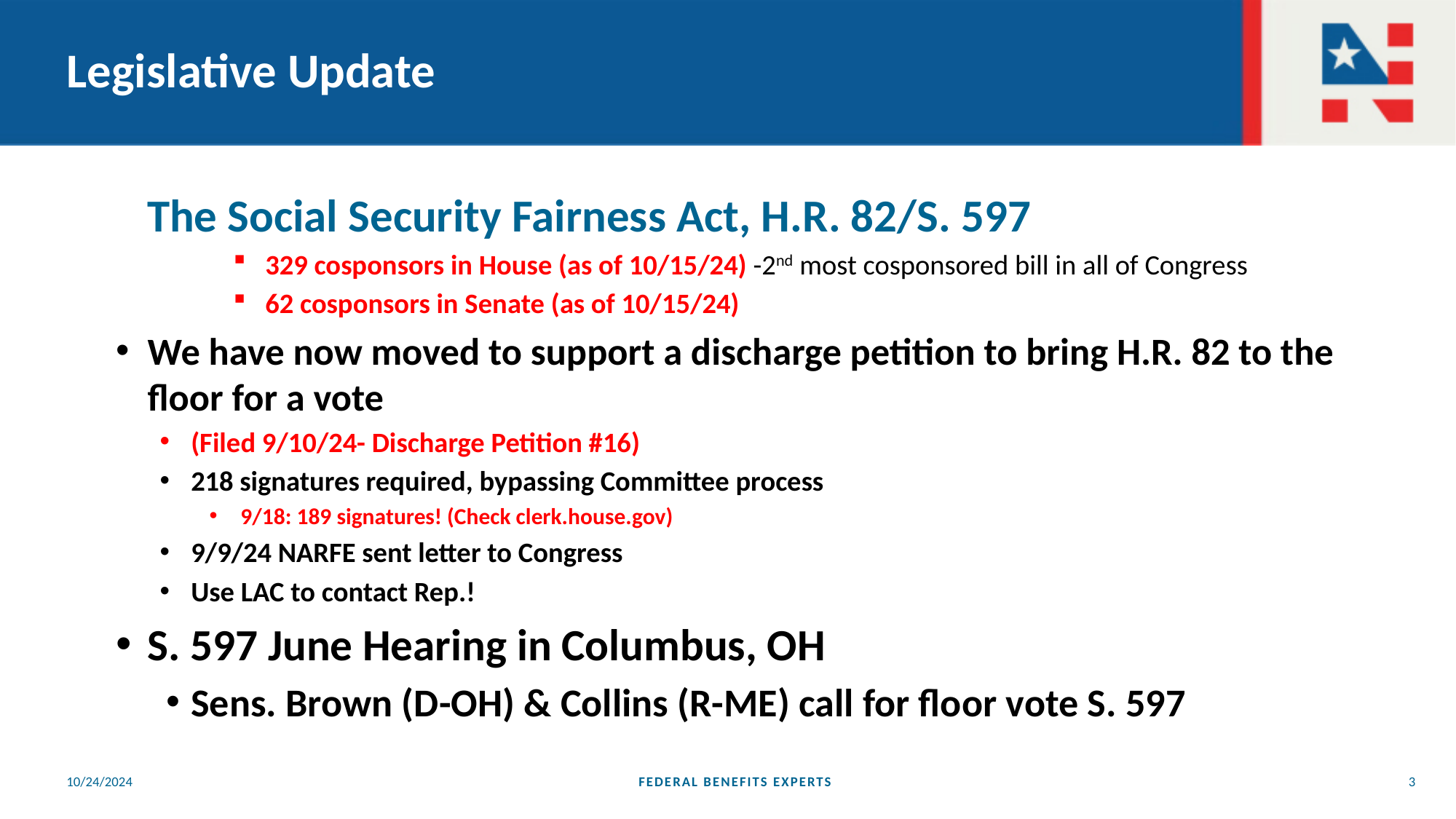

# Legislative Update
The Social Security Fairness Act, H.R. 82/S. 597
329 cosponsors in House (as of 10/15/24) -2nd most cosponsored bill in all of Congress
62 cosponsors in Senate (as of 10/15/24)
We have now moved to support a discharge petition to bring H.R. 82 to the floor for a vote
(Filed 9/10/24- Discharge Petition #16)
218 signatures required, bypassing Committee process
9/18: 189 signatures! (Check clerk.house.gov)
9/9/24 NARFE sent letter to Congress
Use LAC to contact Rep.!
S. 597 June Hearing in Columbus, OH
Sens. Brown (D-OH) & Collins (R-ME) call for floor vote S. 597

10/24/2024
FEDERAL BENEFITS EXPERTS
3